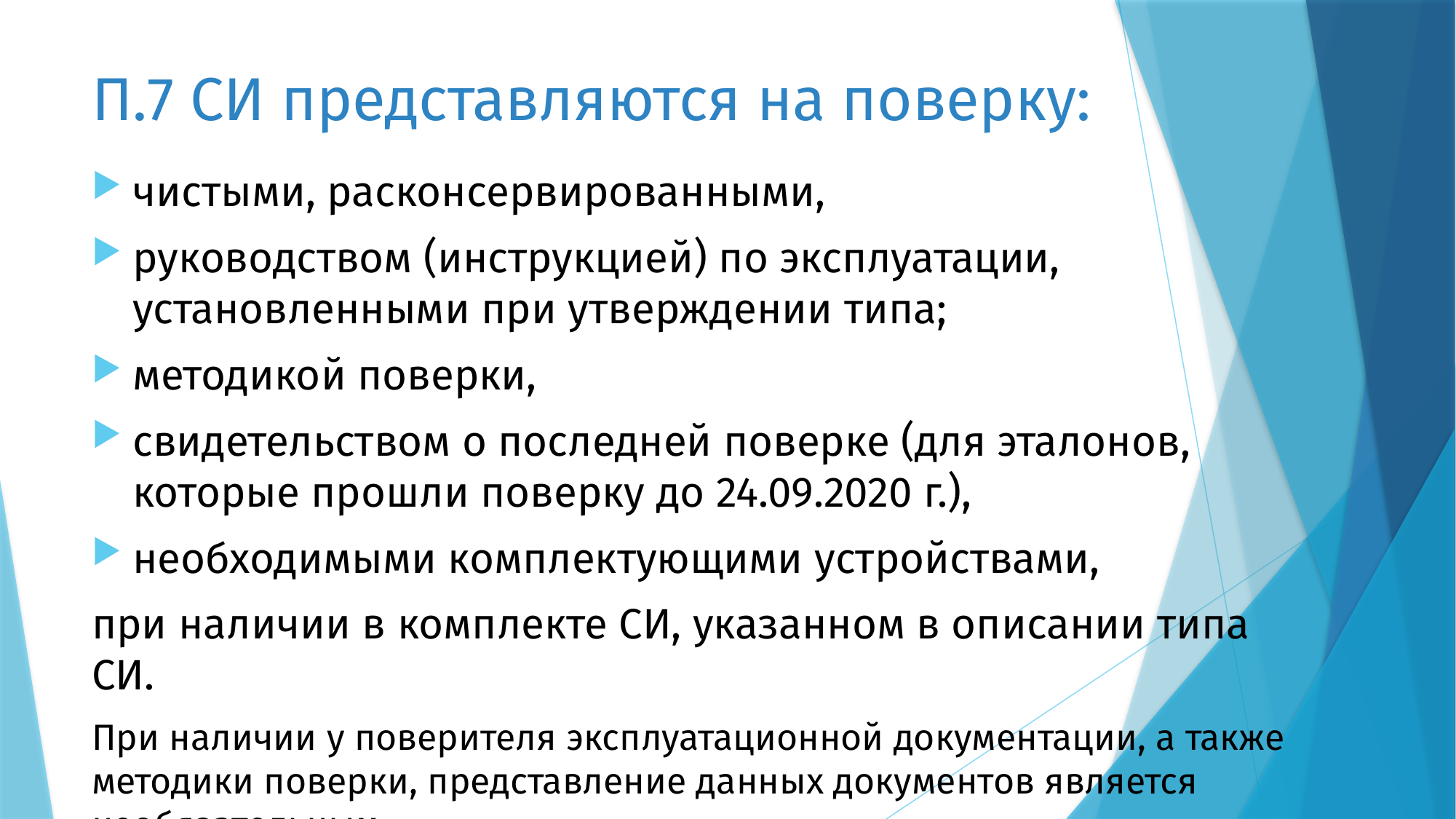

# П.7 СИ представляются на поверку:
чистыми, расконсервированными,
руководством (инструкцией) по эксплуатации, установленными при утверждении типа;
методикой поверки,
свидетельством о последней поверке (для эталонов, которые прошли поверку до 24.09.2020 г.),
необходимыми комплектующими устройствами,
при наличии в комплекте СИ, указанном в описании типа СИ.
При наличии у поверителя эксплуатационной документации, а также методики поверки, представление данных документов является необязательным.